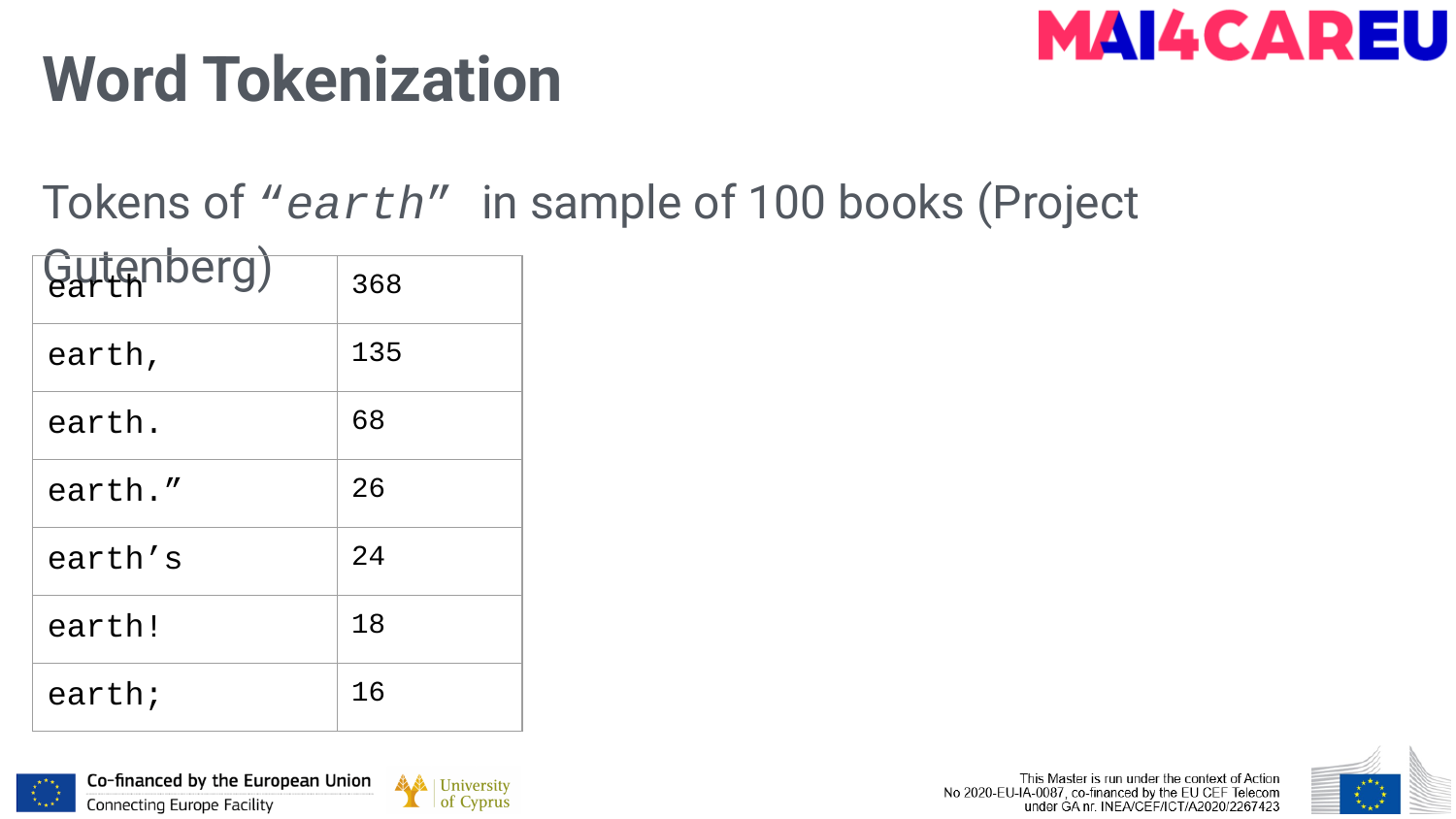

# Word Tokenization
Tokens of “earth” in sample of 100 books (Project Gutenberg)

| earth | 368 |
| --- | --- |
| earth, | 135 |
| earth. | 68 |
| earth.” | 26 |
| earth’s | 24 |
| earth! | 18 |
| earth; | 16 |